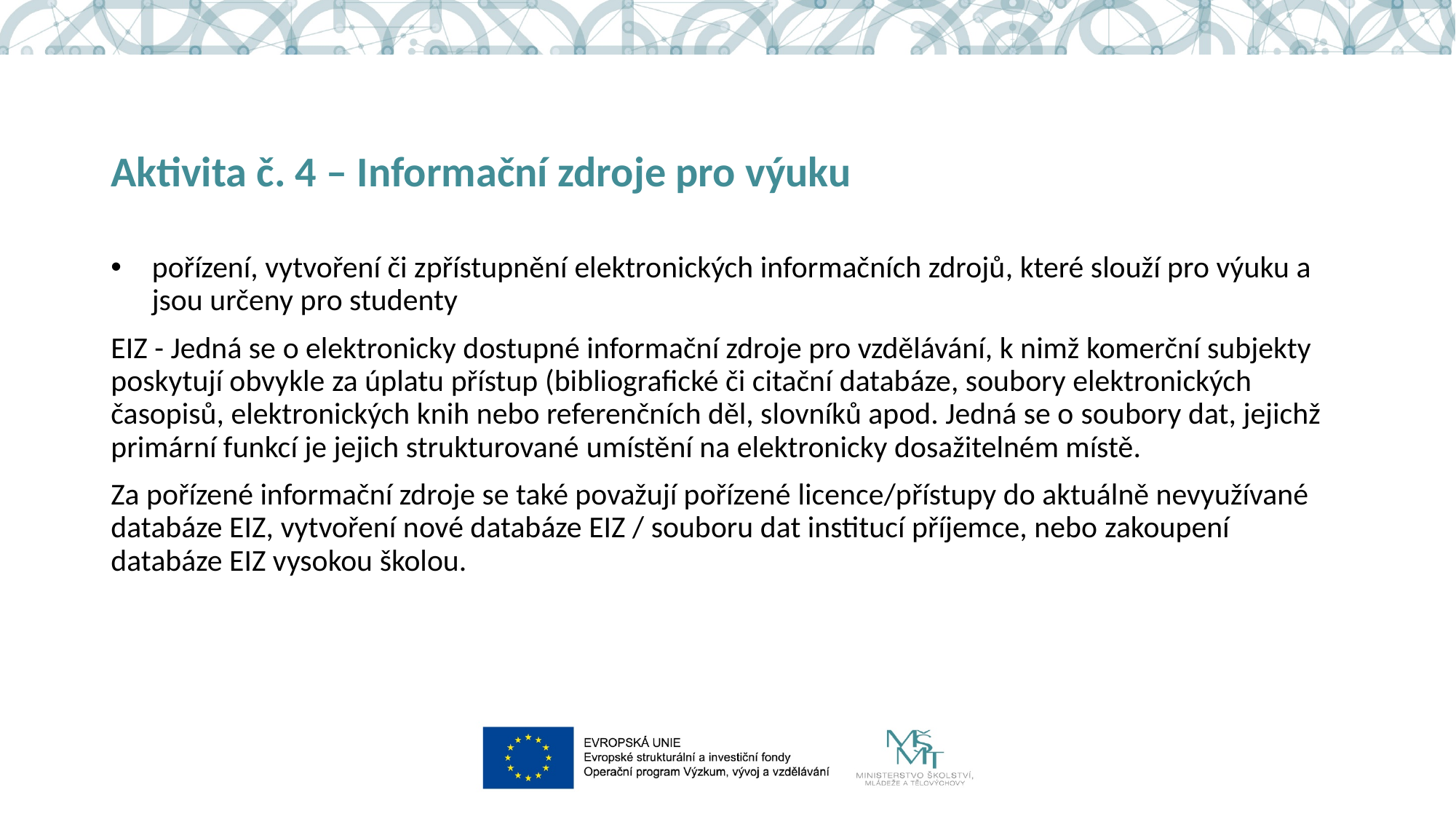

# Aktivita č. 4 – Informační zdroje pro výuku
pořízení, vytvoření či zpřístupnění elektronických informačních zdrojů, které slouží pro výuku a jsou určeny pro studenty
EIZ - Jedná se o elektronicky dostupné informační zdroje pro vzdělávání, k nimž komerční subjekty poskytují obvykle za úplatu přístup (bibliografické či citační databáze, soubory elektronických časopisů, elektronických knih nebo referenčních děl, slovníků apod. Jedná se o soubory dat, jejichž primární funkcí je jejich strukturované umístění na elektronicky dosažitelném místě.
Za pořízené informační zdroje se také považují pořízené licence/přístupy do aktuálně nevyužívané databáze EIZ, vytvoření nové databáze EIZ / souboru dat institucí příjemce, nebo zakoupení databáze EIZ vysokou školou.